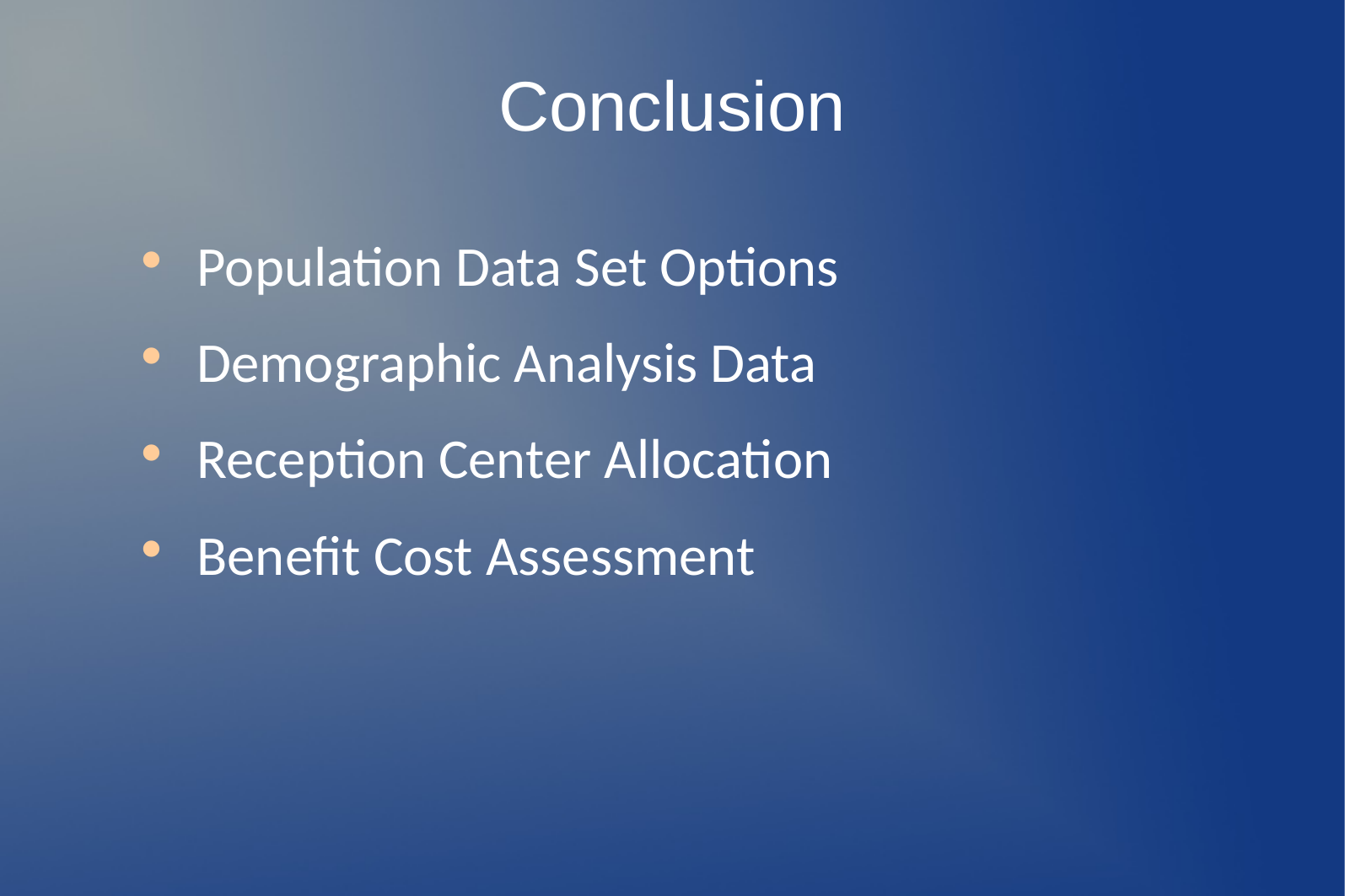

Conclusion
 Population Data Set Options
 Demographic Analysis Data
 Reception Center Allocation
 Benefit Cost Assessment